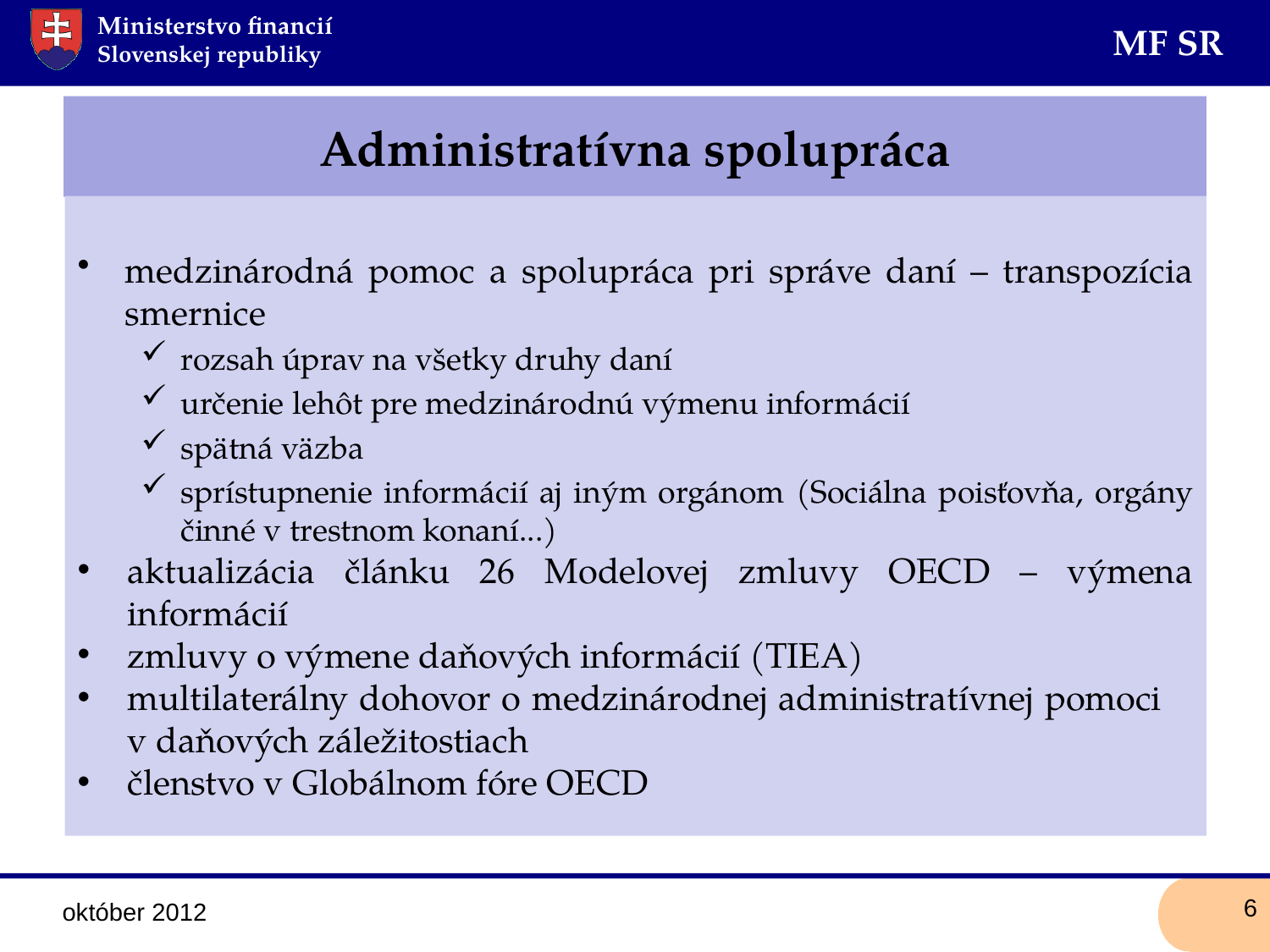

# Administratívna spolupráca

medzinárodná pomoc a spolupráca pri správe daní – transpozícia smernice
rozsah úprav na všetky druhy daní
určenie lehôt pre medzinárodnú výmenu informácií
spätná väzba
sprístupnenie informácií aj iným orgánom (Sociálna poisťovňa, orgány činné v trestnom konaní...)
aktualizácia článku 26 Modelovej zmluvy OECD – výmena informácií
zmluvy o výmene daňových informácií (TIEA)
multilaterálny dohovor o medzinárodnej administratívnej pomoci    v daňových záležitostiach
členstvo v Globálnom fóre OECD

6
október 2012